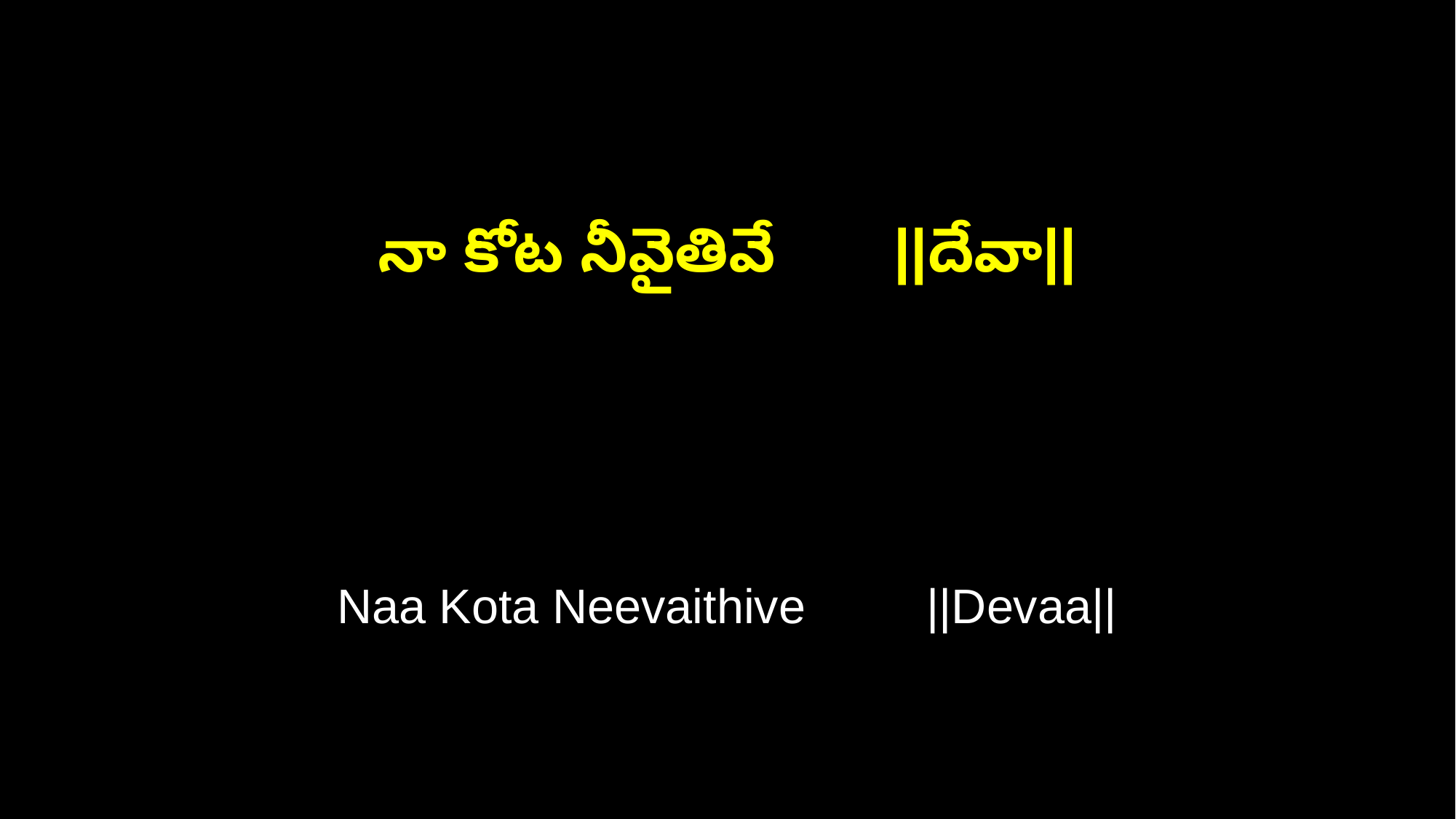

నా కోట నీవైతివే       ||దేవా||
Naa Kota Neevaithive         ||Devaa||